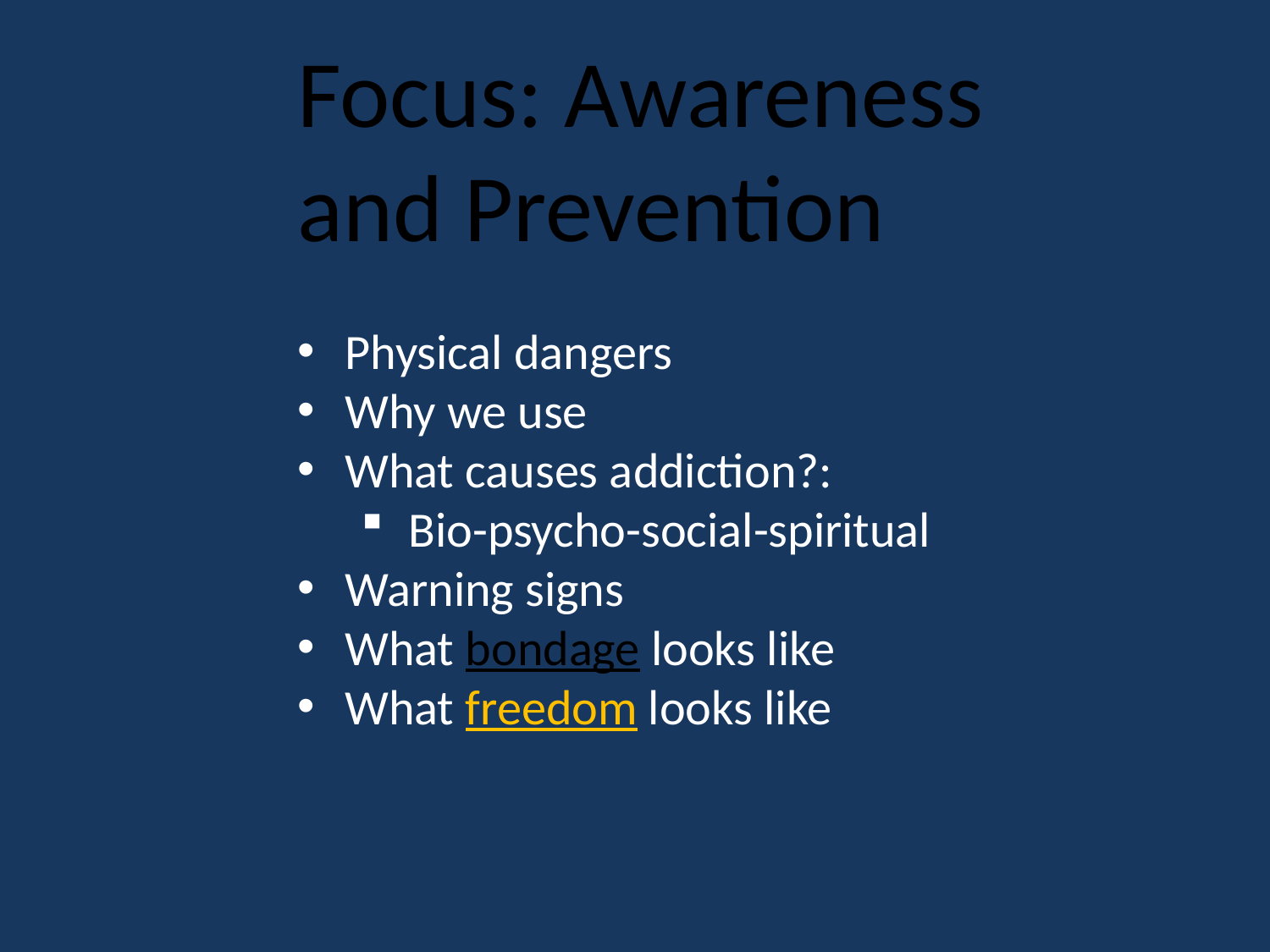

Focus: Awareness and Prevention

Physical dangers
Why we use
What causes addiction?:
Bio-psycho-social-spiritual
Warning signs
What bondage looks like
What freedom looks like